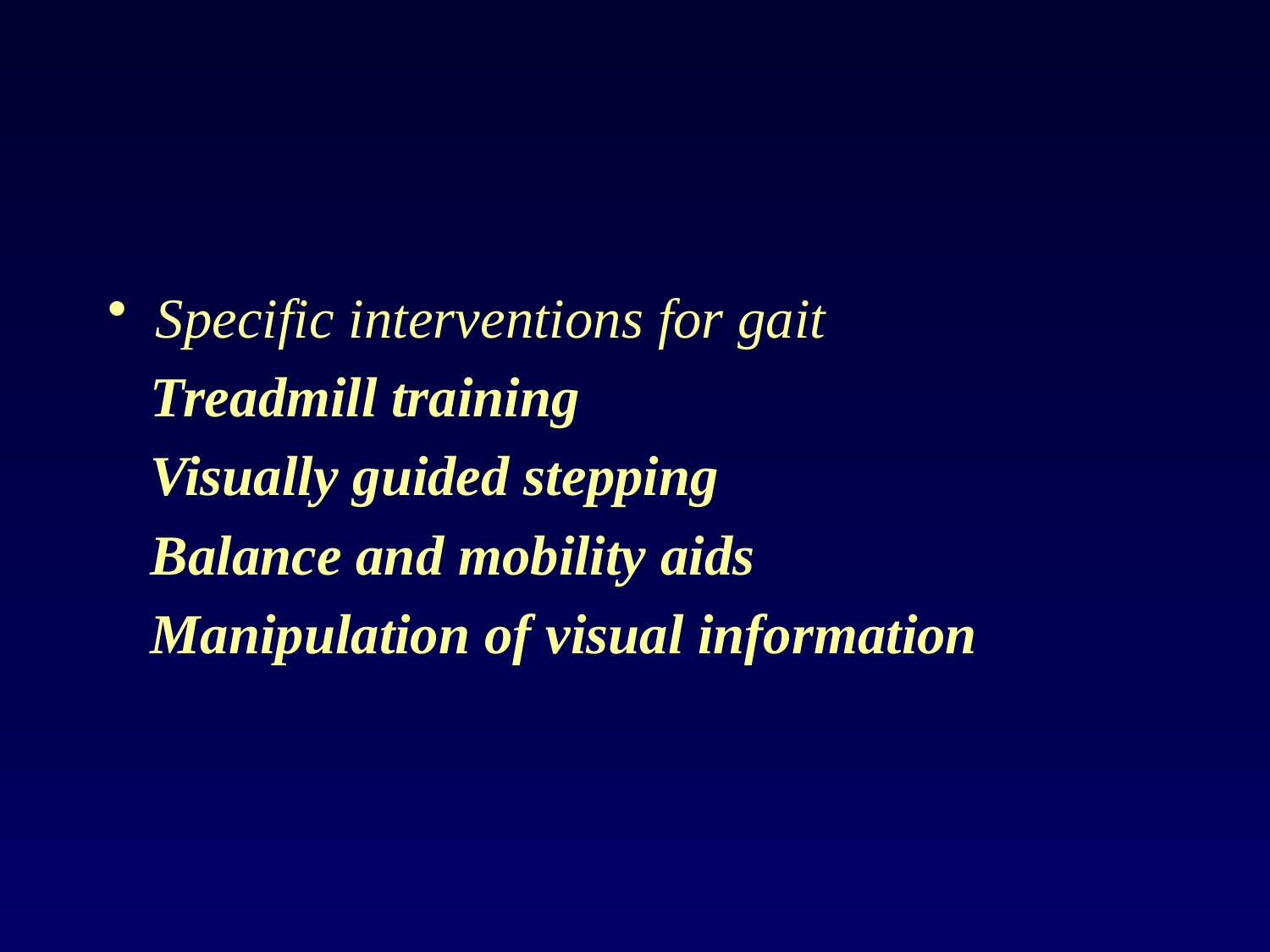

#
Specific interventions for gait
   Treadmill training
   Visually guided stepping
   Balance and mobility aids
   Manipulation of visual information